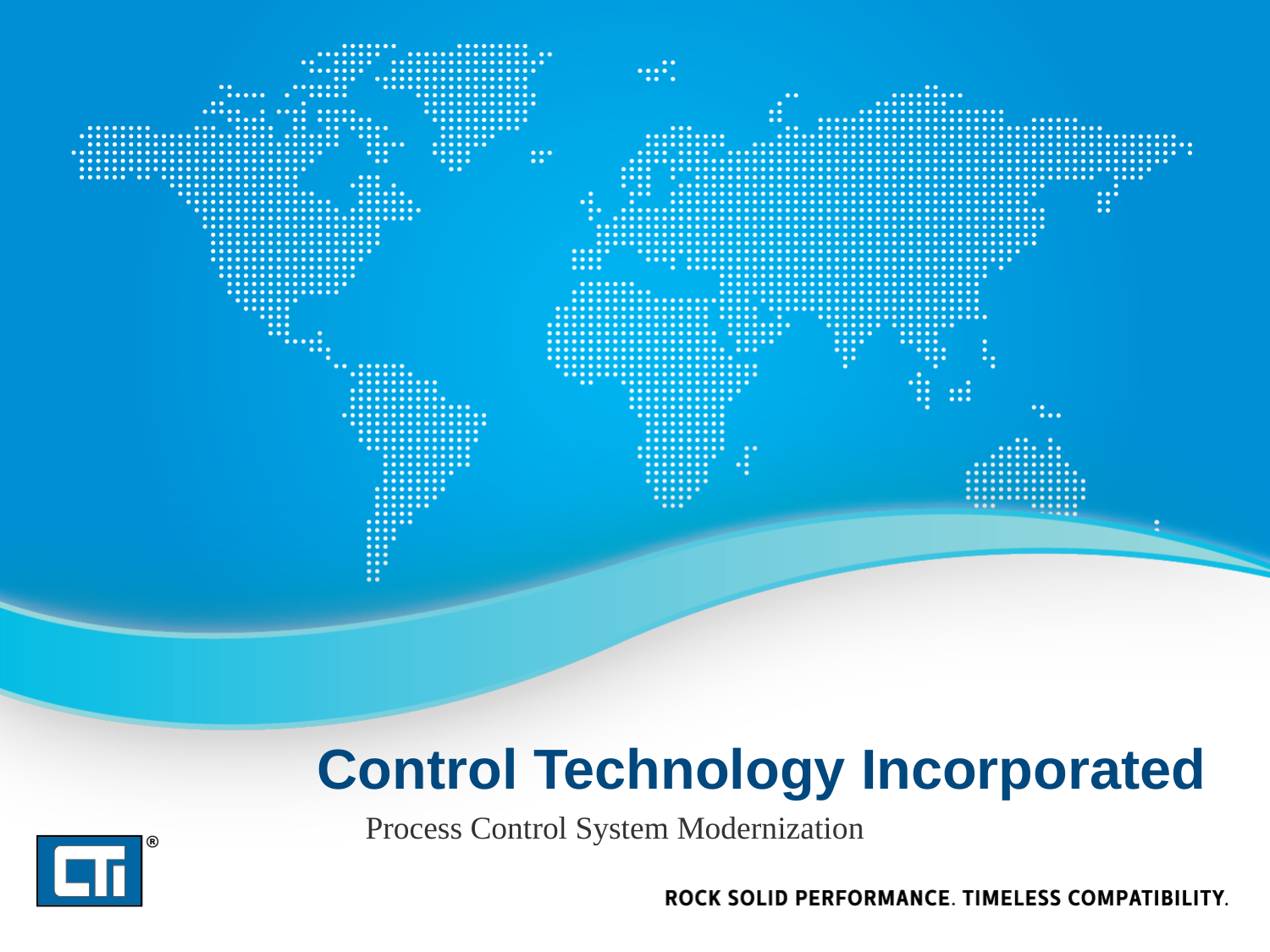

# Control Technology Incorporated
Process Control System Modernization